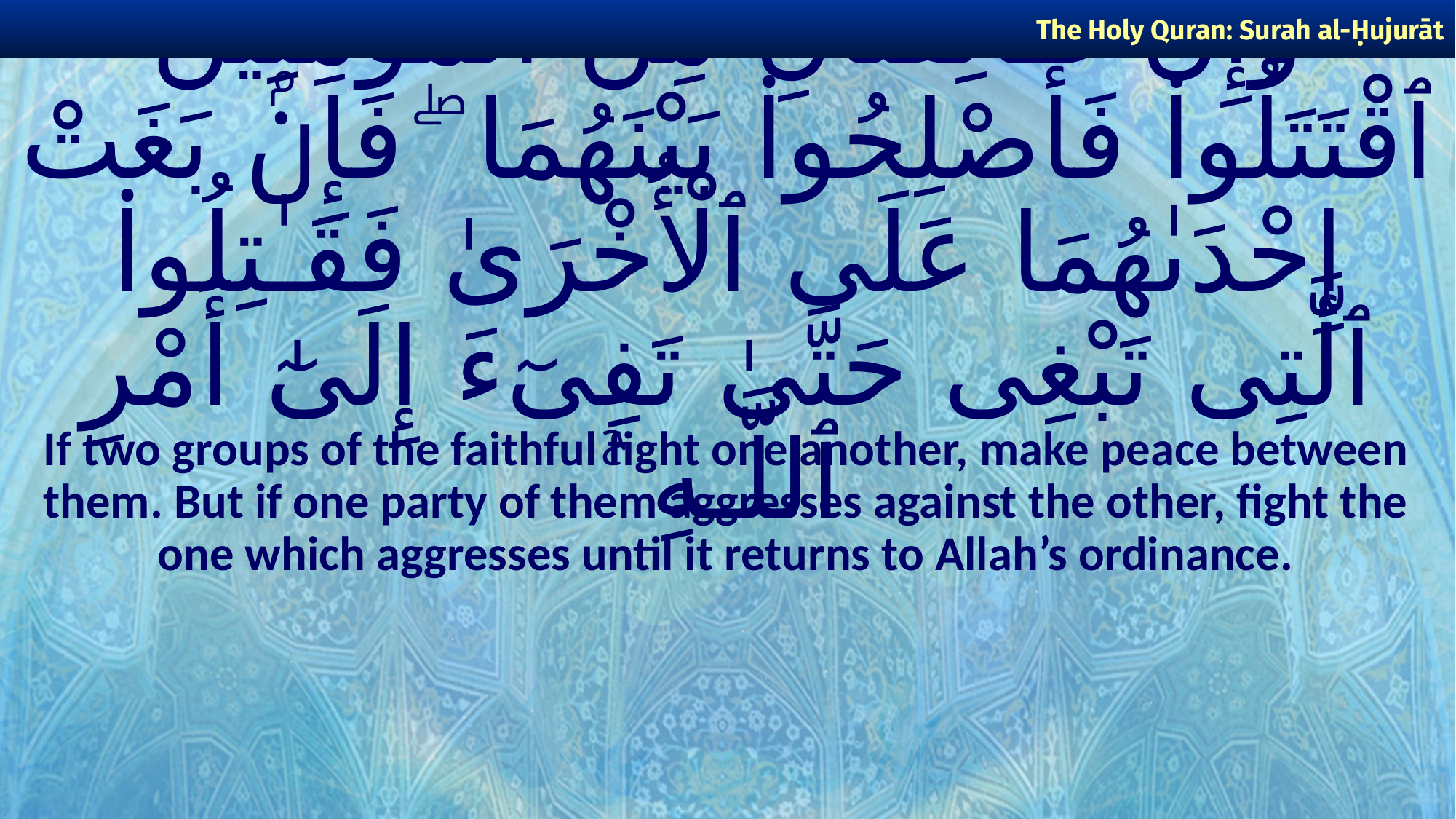

The Holy Quran: Surah al-Ḥujurāt
# وَإِن طَآئِفَتَانِ مِنَ ٱلْمُؤْمِنِينَ ٱقْتَتَلُوا۟ فَأَصْلِحُوا۟ بَيْنَهُمَا ۖ فَإِنۢ بَغَتْ إِحْدَىٰهُمَا عَلَى ٱلْأُخْرَىٰ فَقَـٰتِلُوا۟ ٱلَّتِى تَبْغِى حَتَّىٰ تَفِىٓءَ إِلَىٰٓ أَمْرِ ٱللَّـهِ ۚ
If two groups of the faithful fight one another, make peace between them. But if one party of them aggresses against the other, fight the one which aggresses until it returns to Allah’s ordinance.